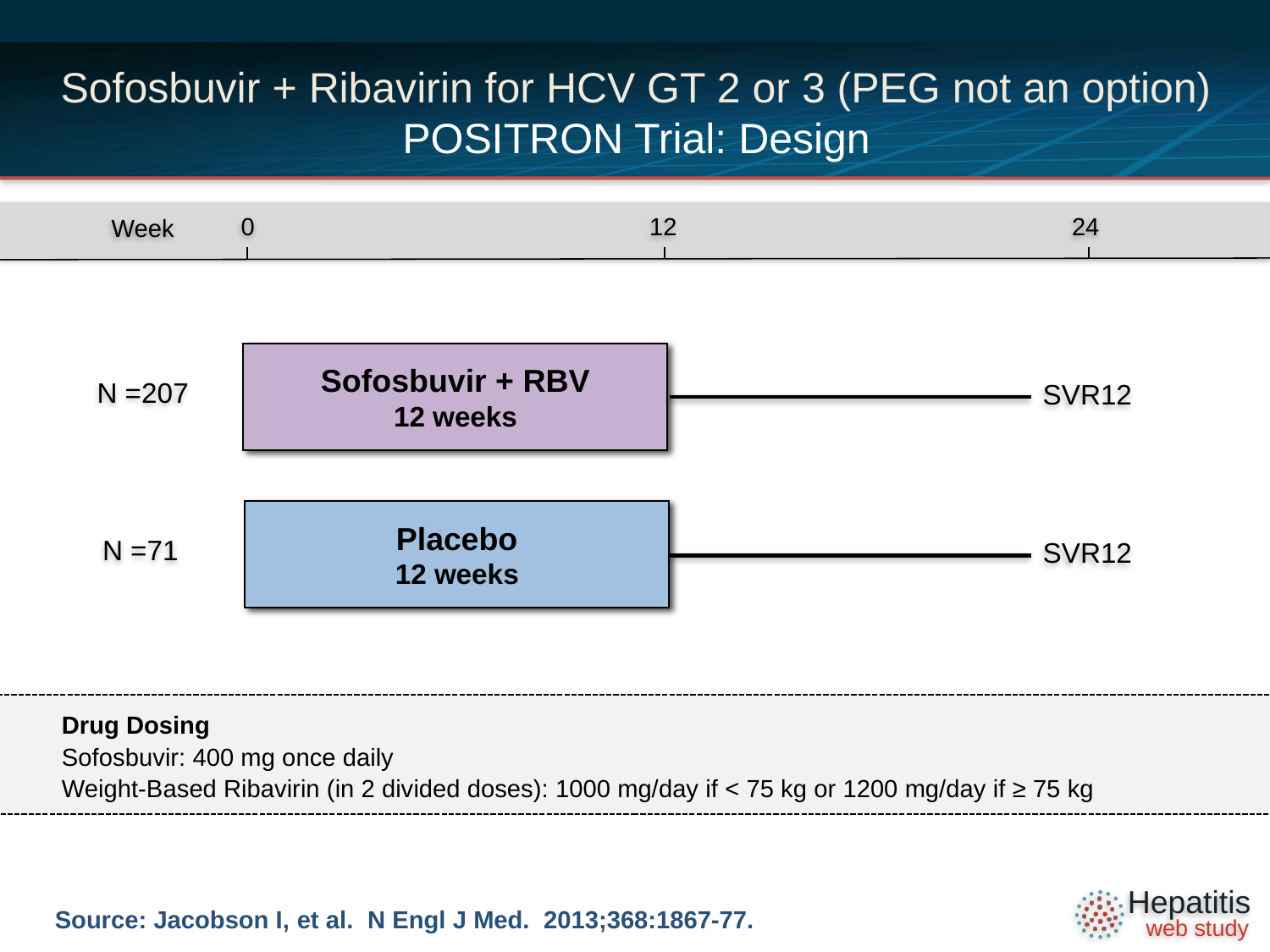

# Sofosbuvir + Ribavirin for HCV GT 2 or 3 (PEG not an option) POSITRON Trial: Design
0
12
24

Week
Sofosbuvir + RBV
12 weeks
N =207
SVR12
Placebo
12 weeks
N =71
SVR12
Drug Dosing
Sofosbuvir: 400 mg once daily
Weight-Based Ribavirin (in 2 divided doses): 1000 mg/day if < 75 kg or 1200 mg/day if ≥ 75 kg
Source: Jacobson I, et al.  N Engl J Med.  2013;368:1867-77.